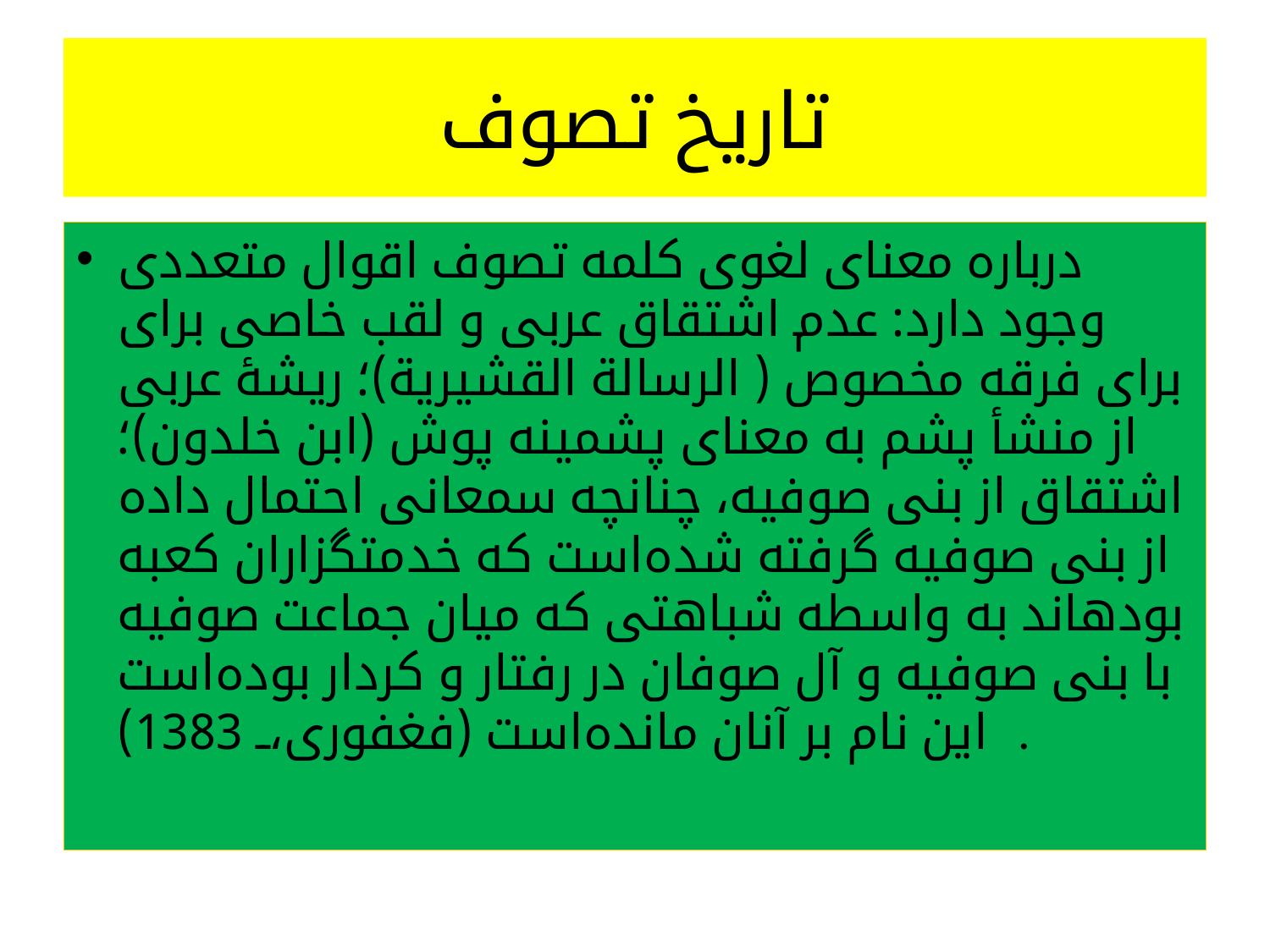

# تاریخ تصوف
درباره معنای لغوی کلمه تصوف اقوال متعددی وجود دارد: عدم اشتقاق عربی و لقب خاصی برای برای فرقه مخصوص ( الرسالة القشیریة)؛ ریشۀ عربی از منشأ پشم به معنای پشمینه پوش (ابن خلدون)؛ اشتقاق از بنی صوفیه، چنانچه سمعانی احتمال داده از بنی صوفیه گرفته شده‌است که خدمتگزاران کعبه بوده‏اند به واسطه‏ شباهتی که میان جماعت صوفیه با بنی صوفیه و آل صوفان در رفتار و کردار بوده‌است این نام بر آنان مانده‌است (فغفوری، 1383).